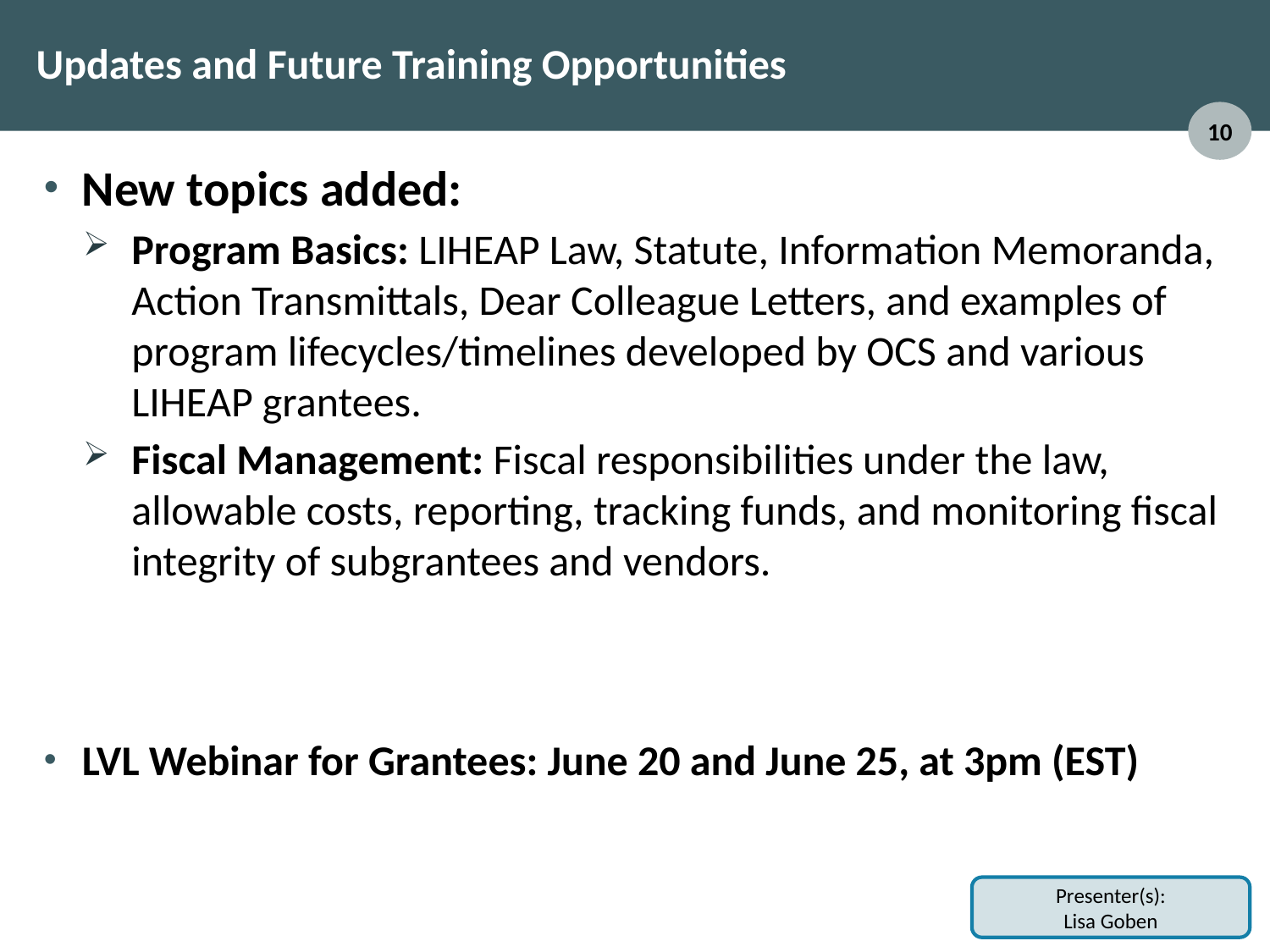

# Updates and Future Training Opportunities
10
New topics added:
Program Basics: LIHEAP Law, Statute, Information Memoranda, Action Transmittals, Dear Colleague Letters, and examples of program lifecycles/timelines developed by OCS and various LIHEAP grantees.
Fiscal Management: Fiscal responsibilities under the law, allowable costs, reporting, tracking funds, and monitoring fiscal integrity of subgrantees and vendors.

LVL Webinar for Grantees: June 20 and June 25, at 3pm (EST)

Presenter(s):
Lisa Goben